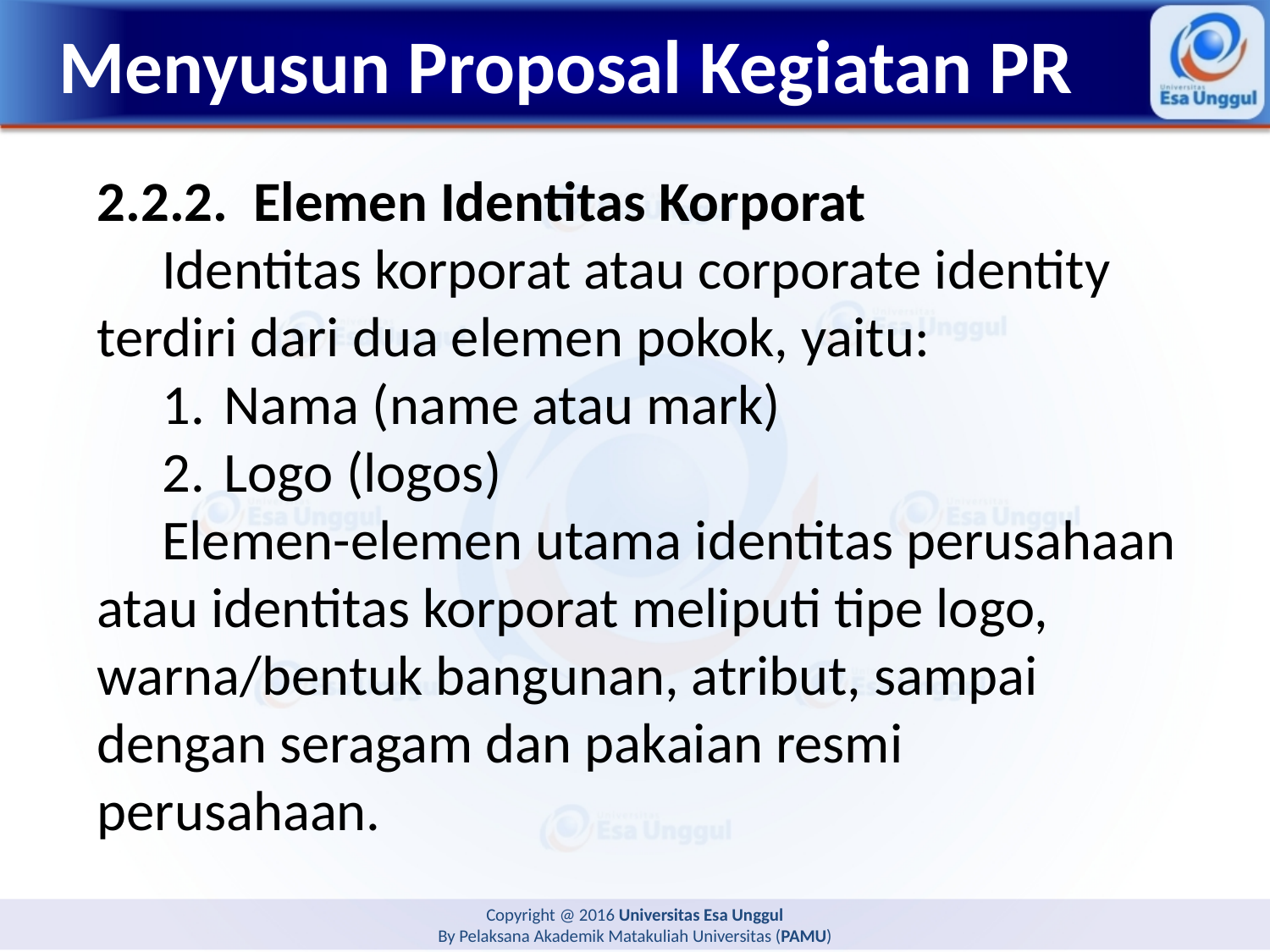

# Menyusun Proposal Kegiatan PR
2.2.2.  Elemen Identitas Korporat
Identitas korporat atau corporate identity terdiri dari dua elemen pokok, yaitu:
1.	Nama (name atau mark)
2.	Logo (logos)
Elemen-elemen utama identitas perusahaan atau identitas korporat meliputi tipe logo, warna/bentuk bangunan, atribut, sampai dengan seragam dan pakaian resmi perusahaan.